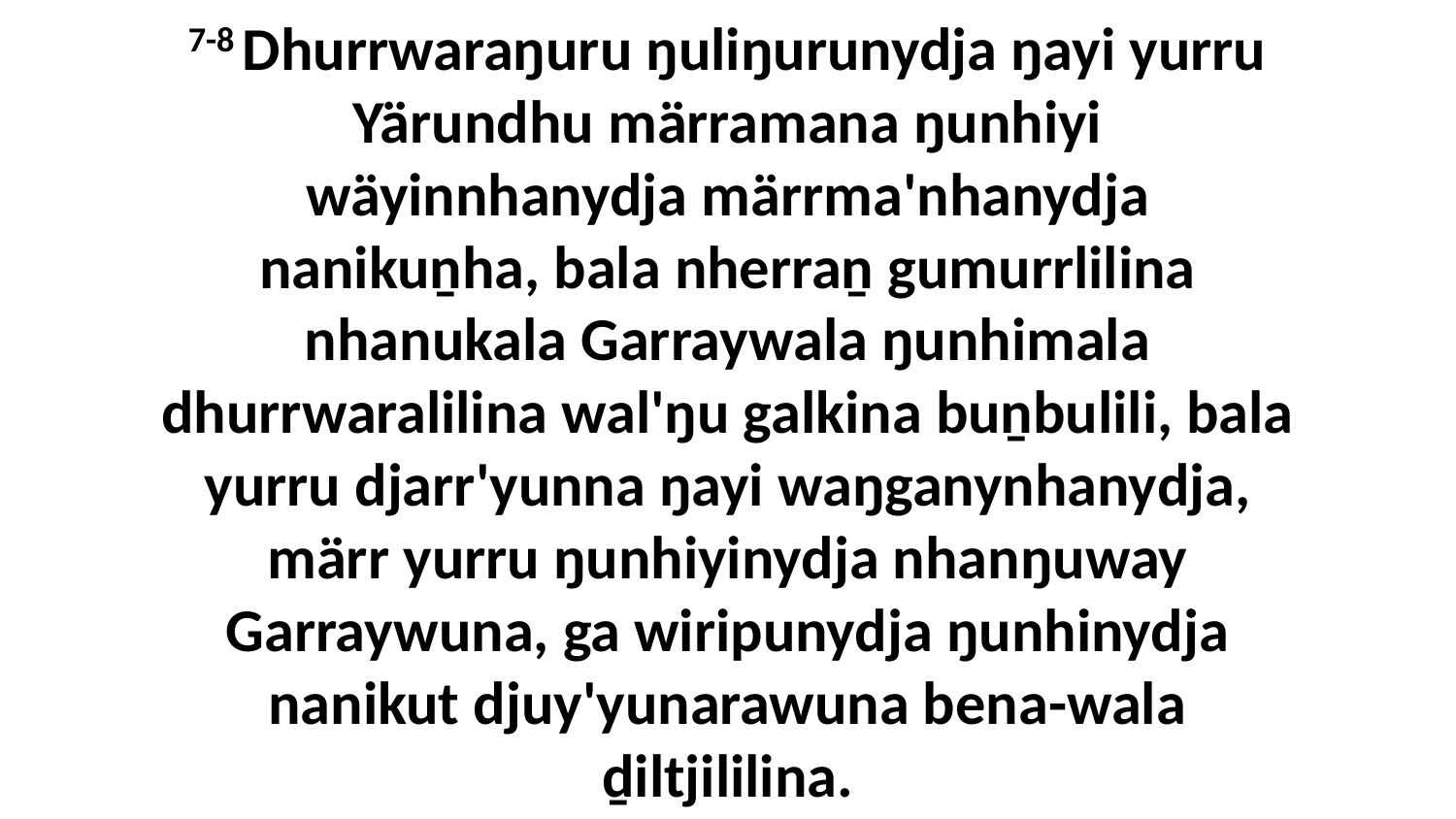

7-8 Dhurrwaraŋuru ŋuliŋurunydja ŋayi yurru Yärundhu märramana ŋunhiyi wäyinnhanydja märrma'nhanydja nanikuṉha, bala nherraṉ gumurrlilina nhanukala Garraywala ŋunhimala dhurrwaralilina wal'ŋu galkina buṉbulili, bala yurru djarr'yunna ŋayi waŋganynhanydja, märr yurru ŋunhiyinydja nhanŋuway Garraywuna, ga wiripunydja ŋunhinydja nanikut djuy'yunarawuna bena-wala ḏiltjililina.